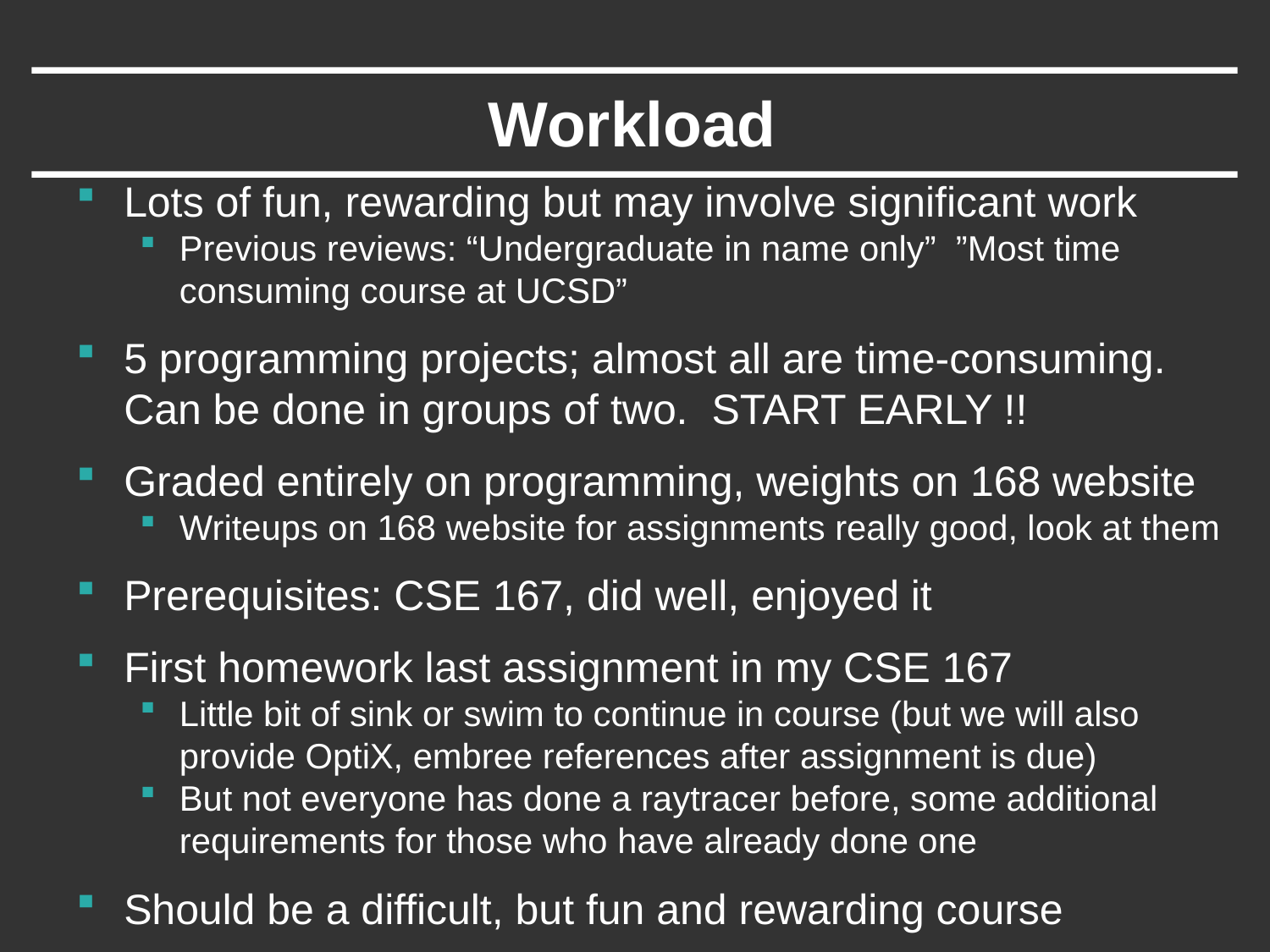

# Workload
Lots of fun, rewarding but may involve significant work
Previous reviews: “Undergraduate in name only”  ”Most time consuming course at UCSD”
5 programming projects; almost all are time-consuming.  Can be done in groups of two.  START EARLY !!
Graded entirely on programming, weights on 168 website
Writeups on 168 website for assignments really good, look at them
Prerequisites: CSE 167, did well, enjoyed it
First homework last assignment in my CSE 167
Little bit of sink or swim to continue in course (but we will also provide OptiX, embree references after assignment is due)
But not everyone has done a raytracer before, some additional requirements for those who have already done one
Should be a difficult, but fun and rewarding course